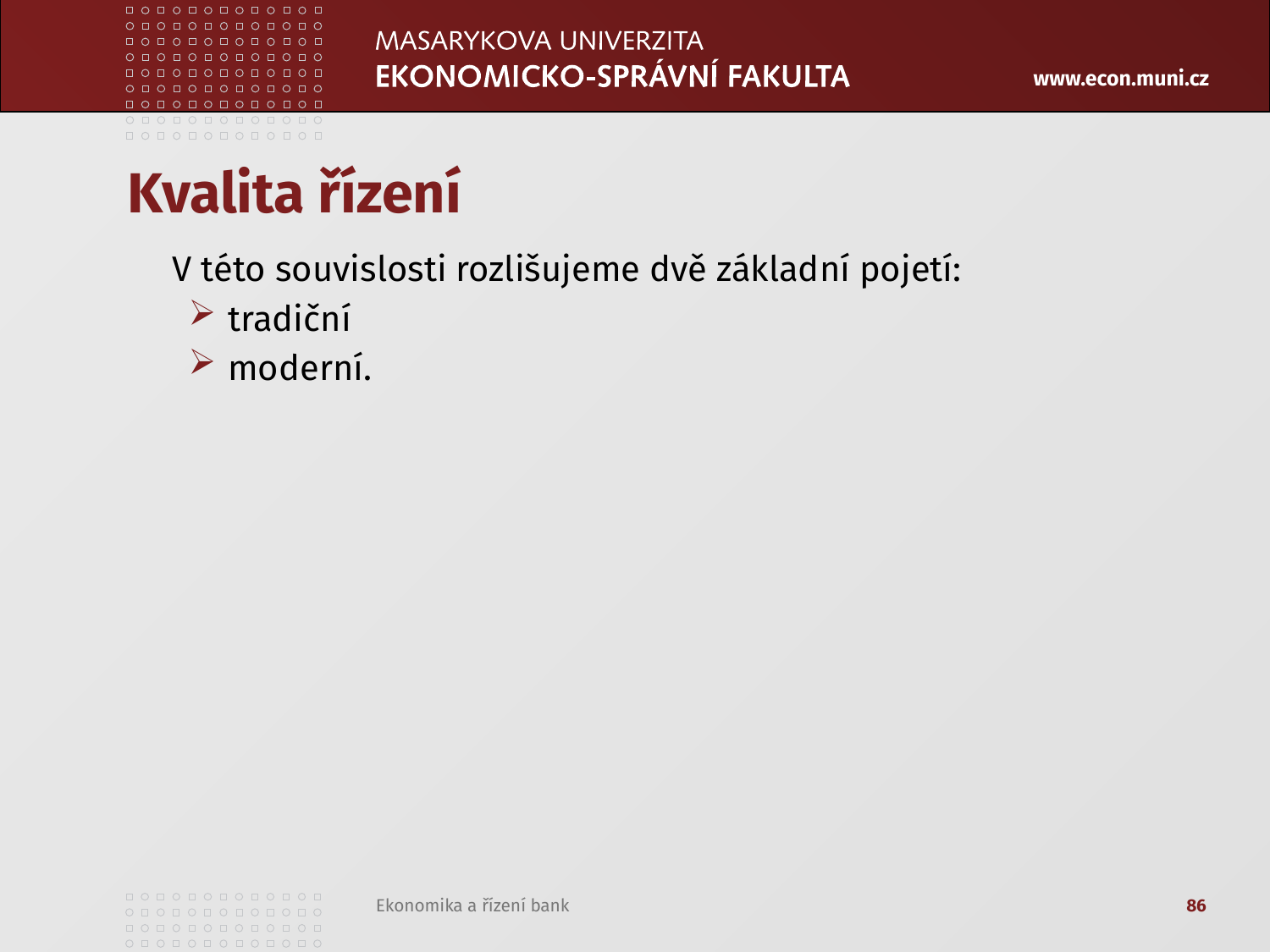

# Kvalita řízení
	V této souvislosti rozlišujeme dvě základní pojetí:
tradiční
moderní.

86
Ekonomika a řízení bank